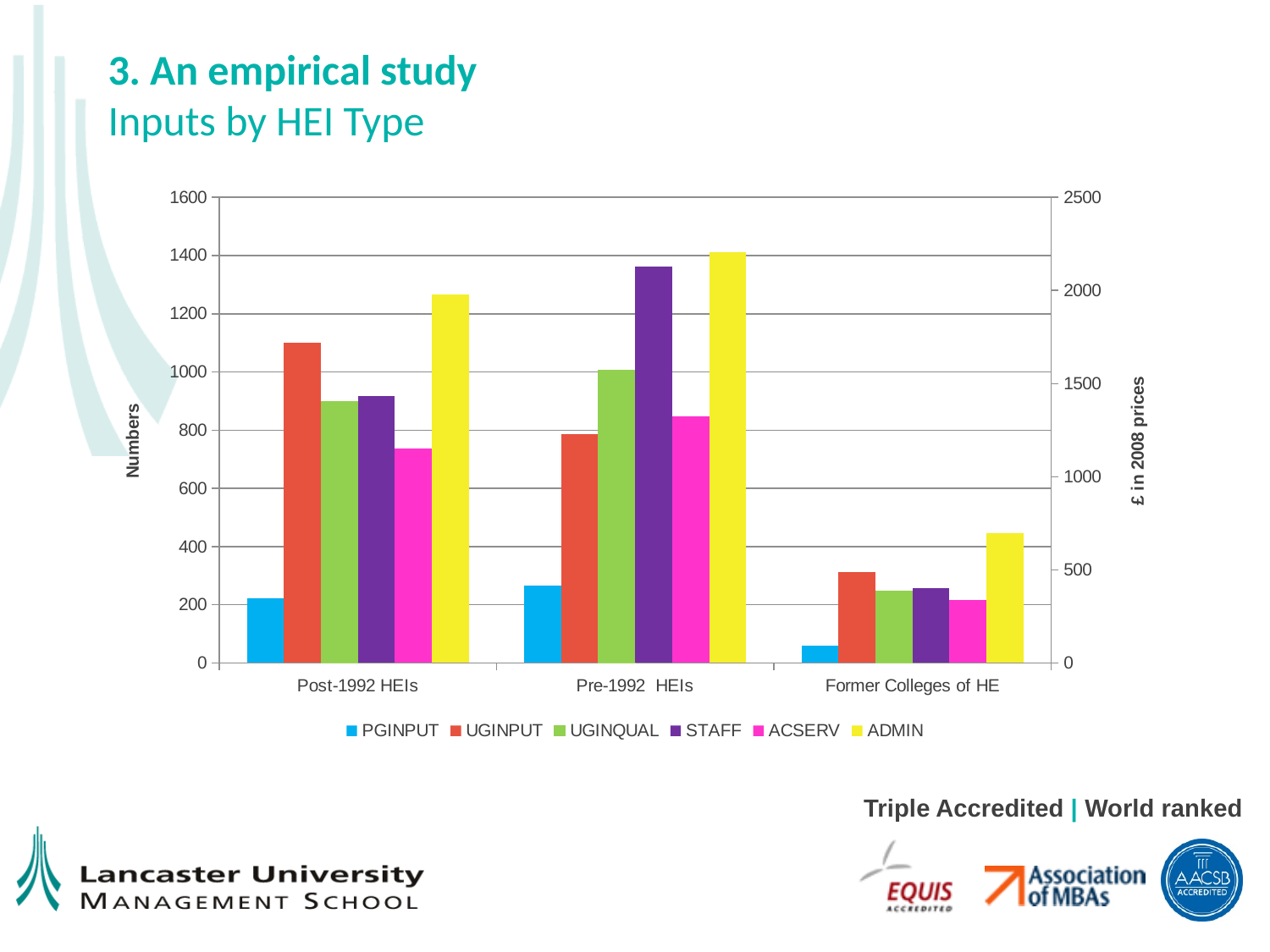

# 3. An empirical study Inputs by HEI Type

### Chart

| Category | PGINPUT | UGINPUT | UGINQUAL | STAFF |  |  |  |  |  |  | ACSERV | ADMIN |
|---|---|---|---|---|---|---|---|---|---|---|---|---|
| Post-1992 HEIs | 223.0053 | 1100.1919999999998 | 897.1027 | 917.9533 | 0.0 | 0.0 | 0.0 | 0.0 | 0.0 | 0.0 | 1151.7620000000002 | 1978.3519999999999 |
| Pre-1992  HEIs | 266.8199 | 787.1333 | 1005.1209999999999 | 1362.1629999999998 | 0.0 | 0.0 | 0.0 | 0.0 | 0.0 | 0.0 | 1323.757 | 2206.605 |
| Former Colleges of HE | 60.673710000000014 | 311.88 | 247.8956 | 255.9966 | 0.0 | 0.0 | 0.0 | 0.0 | 0.0 | 0.0 | 339.28039999999993 | 699.1344 |